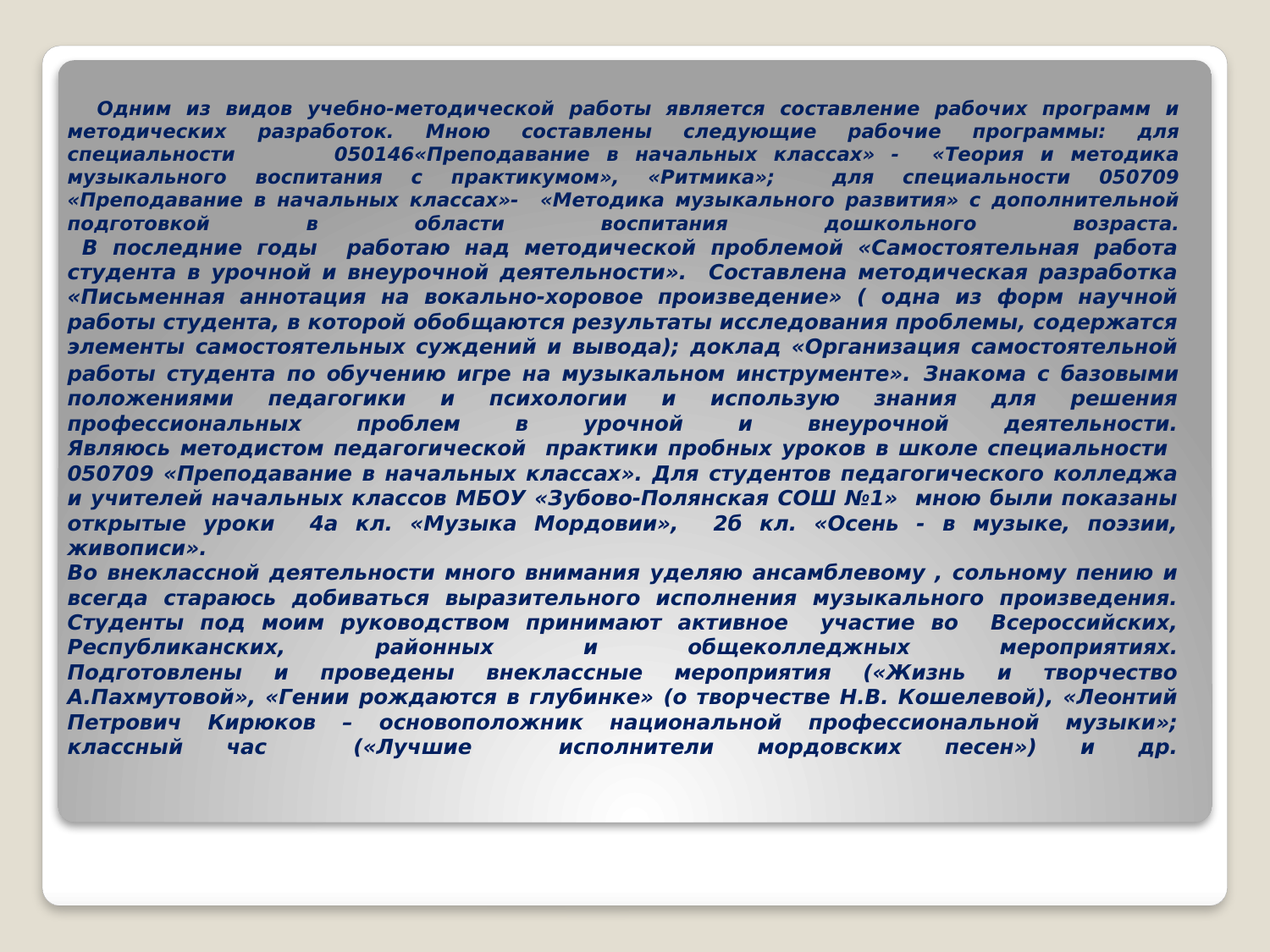

# Одним из видов учебно-методической работы является составление рабочих программ и методических разработок. Мною составлены следующие рабочие программы: для специальности      050146«Преподавание в начальных классах» -  «Теория и методика музыкального воспитания с практикумом», «Ритмика»;  для специальности 050709 «Преподавание в начальных классах»-  «Методика музыкального развития» с дополнительной подготовкой в области воспитания дошкольного возраста. В последние годы  работаю над методической проблемой «Самостоятельная работа студента в урочной и внеурочной деятельности».  Составлена методическая разработка «Письменная аннотация на вокально-хоровое произведение» ( одна из форм научной работы студента, в которой обобщаются результаты исследования проблемы, содержатся элементы самостоятельных суждений и вывода); доклад «Организация самостоятельной работы студента по обучению игре на музыкальном инструменте». Знакома с базовыми положениями педагогики и психологии и использую знания для решения профессиональных проблем в урочной и внеурочной деятельности. Являюсь методистом педагогической  практики пробных уроков в школе специальности  050709 «Преподавание в начальных классах». Для студентов педагогического колледжа и учителей начальных классов МБОУ «Зубово-Полянская СОШ №1»  мною были показаны открытые уроки  4а кл. «Музыка Мордовии»,  2б кл. «Осень - в музыке, поэзии, живописи». Во внеклассной деятельности много внимания уделяю ансамблевому , сольному пению и всегда стараюсь добиваться выразительного исполнения музыкального произведения. Студенты под моим руководством принимают активное  участие во  Всероссийских, Республиканских, районных и общеколледжных мероприятиях. Подготовлены и проведены внеклассные мероприятия («Жизнь и творчество А.Пахмутовой», «Гении рождаются в глубинке» (о творчестве Н.В. Кошелевой), «Леонтий Петрович Кирюков – основоположник национальной профессиональной музыки»; классный час  («Лучшие  исполнители мордовских песен») и др.